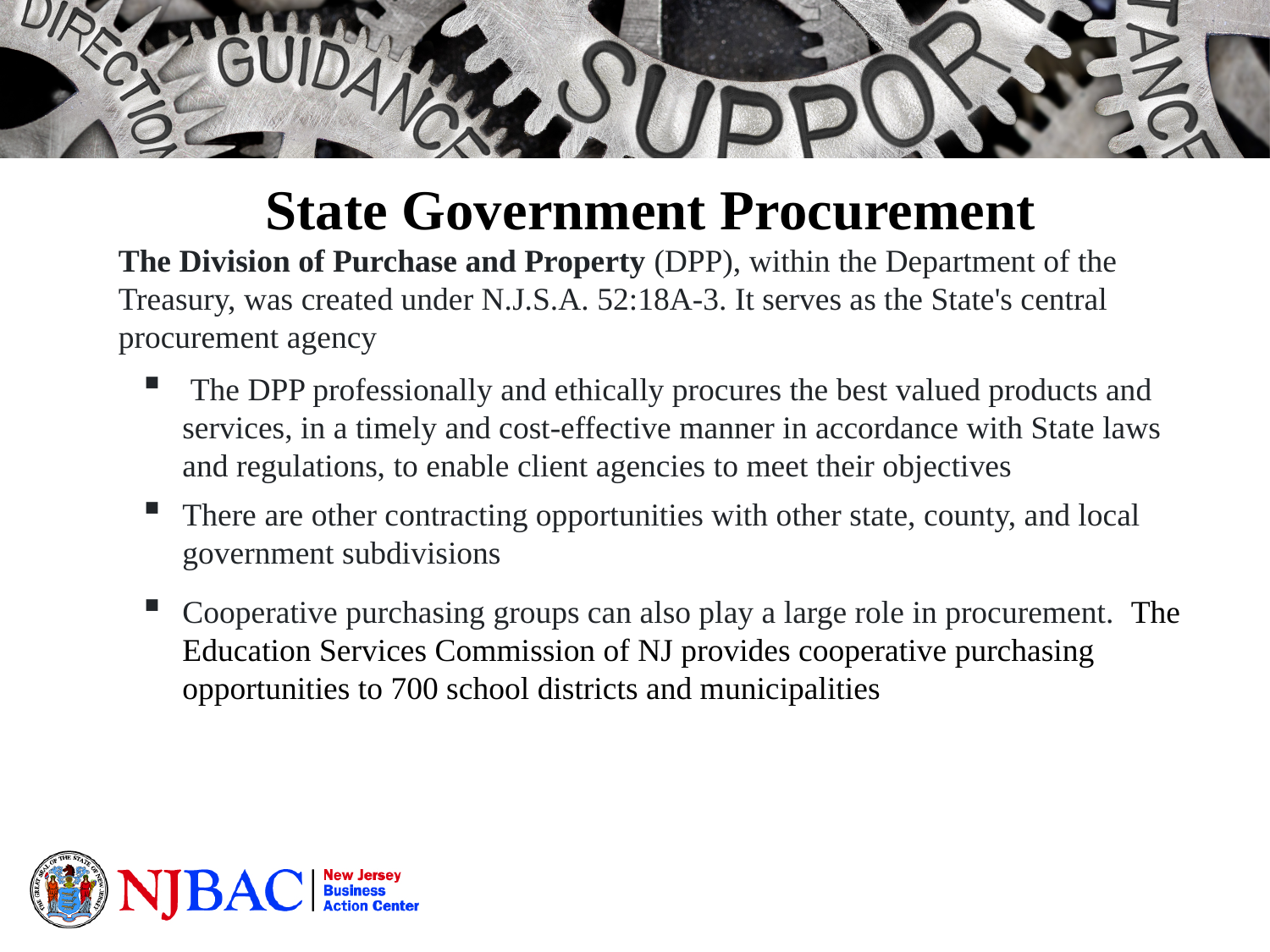

State Government Procurement
The Division of Purchase and Property (DPP), within the Department of the Treasury, was created under N.J.S.A. 52:18A-3. It serves as the State's central procurement agency
 The DPP professionally and ethically procures the best valued products and services, in a timely and cost-effective manner in accordance with State laws and regulations, to enable client agencies to meet their objectives
There are other contracting opportunities with other state, county, and local government subdivisions
Cooperative purchasing groups can also play a large role in procurement.  The Education Services Commission of NJ provides cooperative purchasing  opportunities to 700 school districts and municipalities